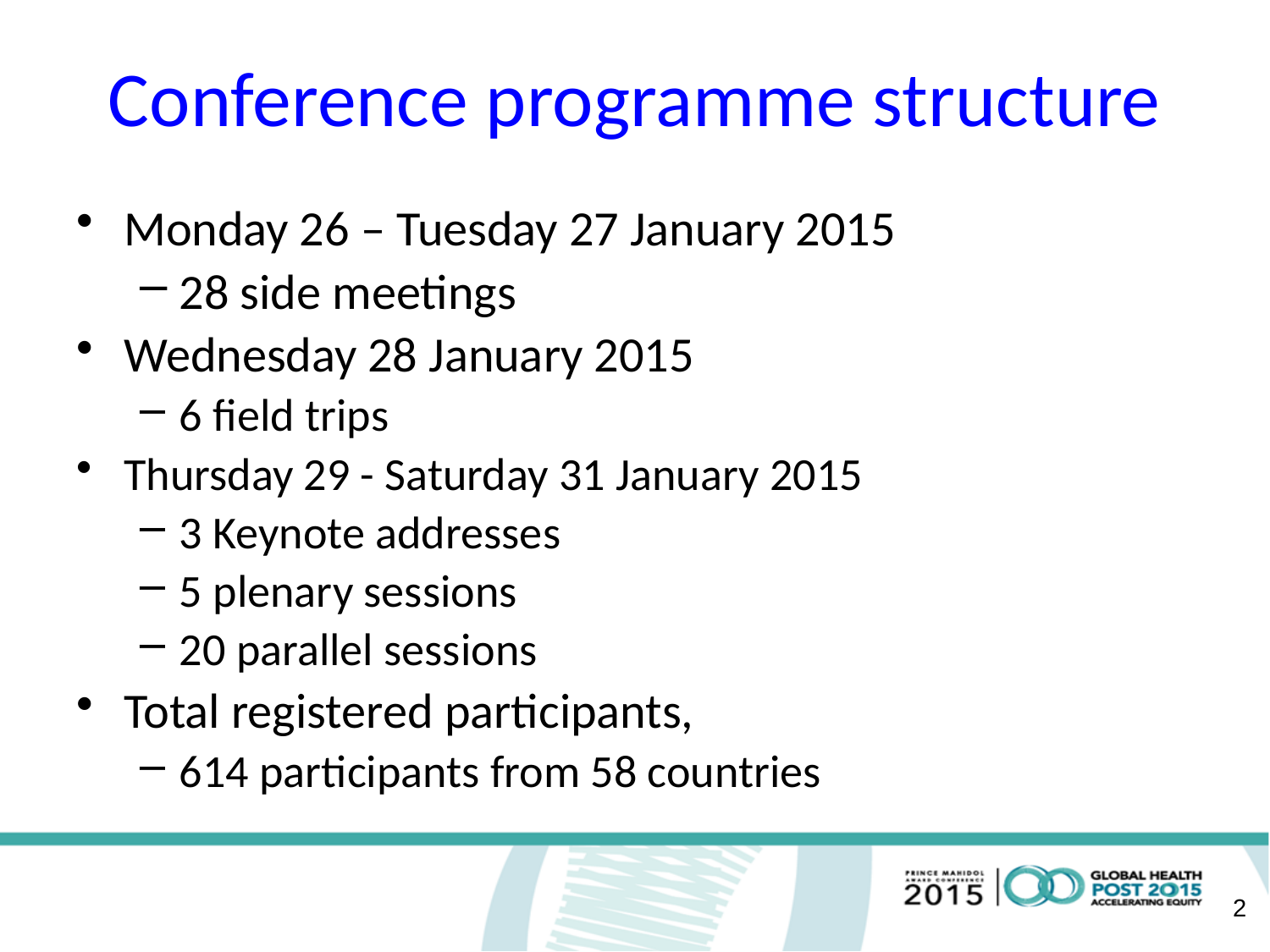

# Conference programme structure
Monday 26 – Tuesday 27 January 2015
28 side meetings
Wednesday 28 January 2015
6 field trips
Thursday 29 - Saturday 31 January 2015
3 Keynote addresses
5 plenary sessions
20 parallel sessions
Total registered participants,
614 participants from 58 countries
2